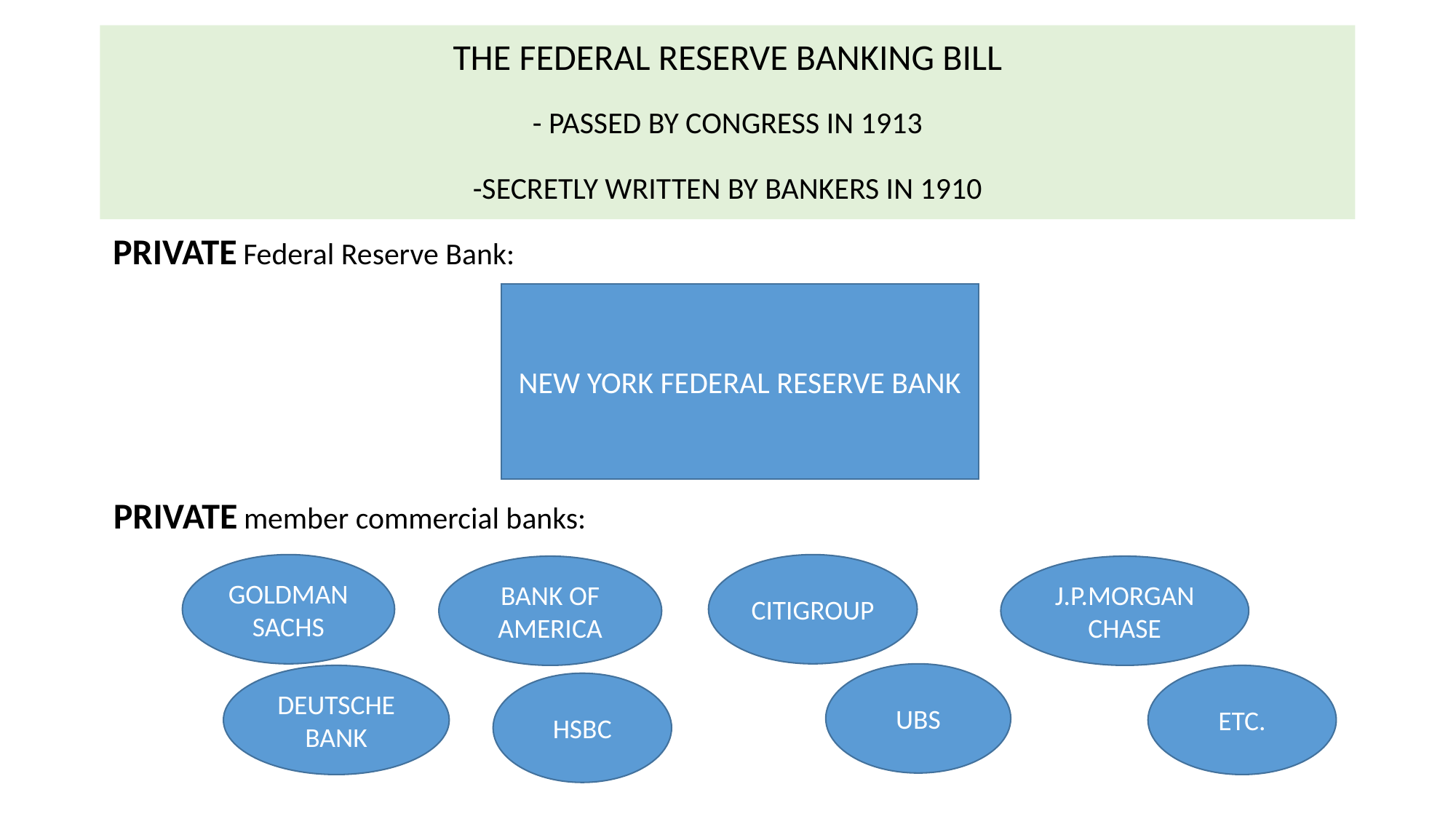

# THE FEDERAL RESERVE BANKING BILL - PASSED BY CONGRESS IN 1913 -SECRETLY WRITTEN BY BANKERS IN 1910
PRIVATE Federal Reserve Bank:
NEW YORK FEDERAL RESERVE BANK
PRIVATE member commercial banks:
GOLDMAN SACHS
CITIGROUP
BANK OF
AMERICA
J.P.MORGAN
CHASE
UBS
DEUTSCHE BANK
ETC.
HSBC